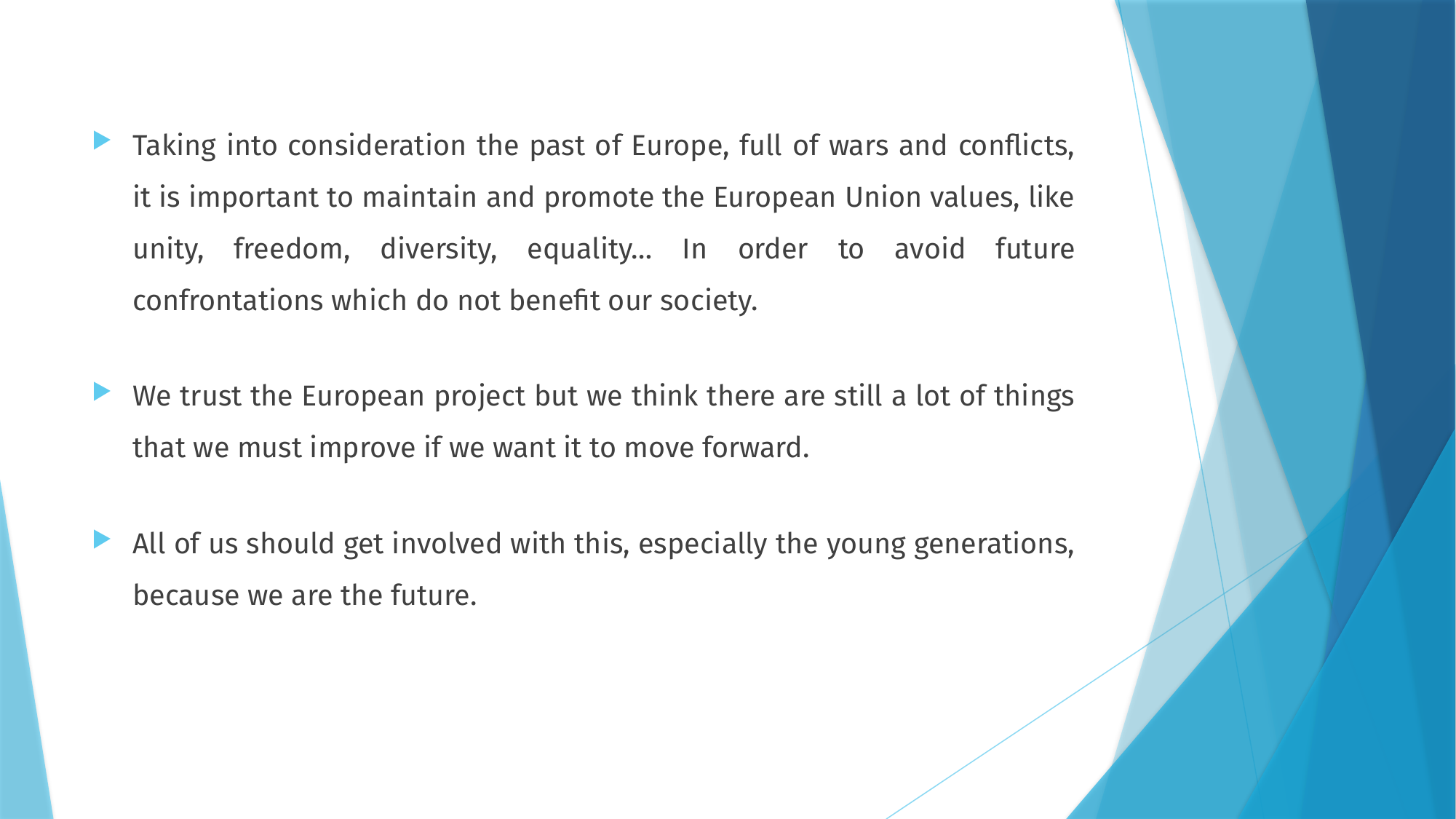

Taking into consideration the past of Europe, full of wars and conflicts, it is important to maintain and promote the European Union values, like unity, freedom, diversity, equality… In order to avoid future confrontations which do not benefit our society.

We trust the European project but we think there are still a lot of things that we must improve if we want it to move forward.

All of us should get involved with this, especially the young generations, because we are the future.